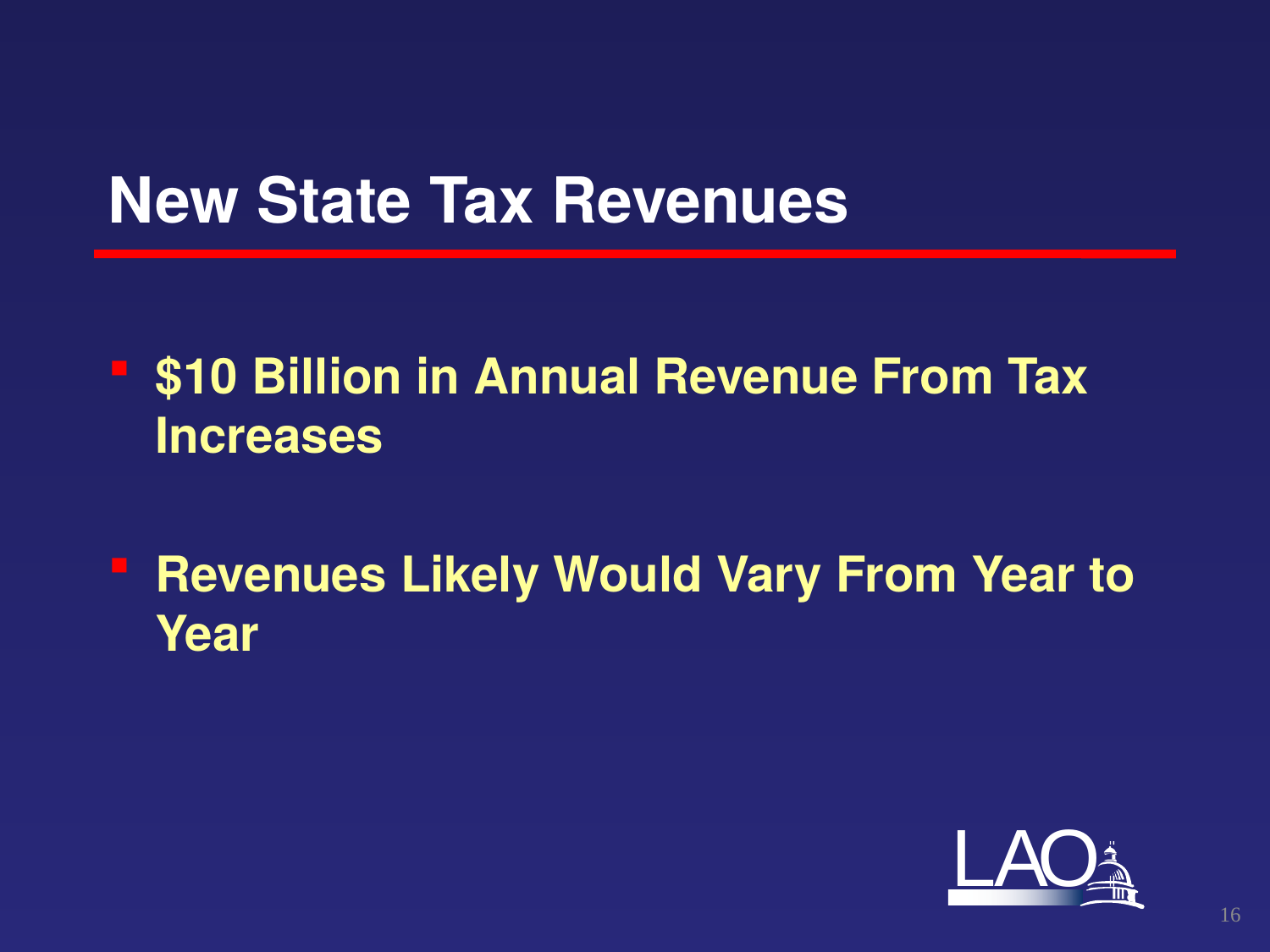

# New State Tax Revenues
$10 Billion in Annual Revenue From Tax Increases

Revenues Likely Would Vary From Year to Year

16